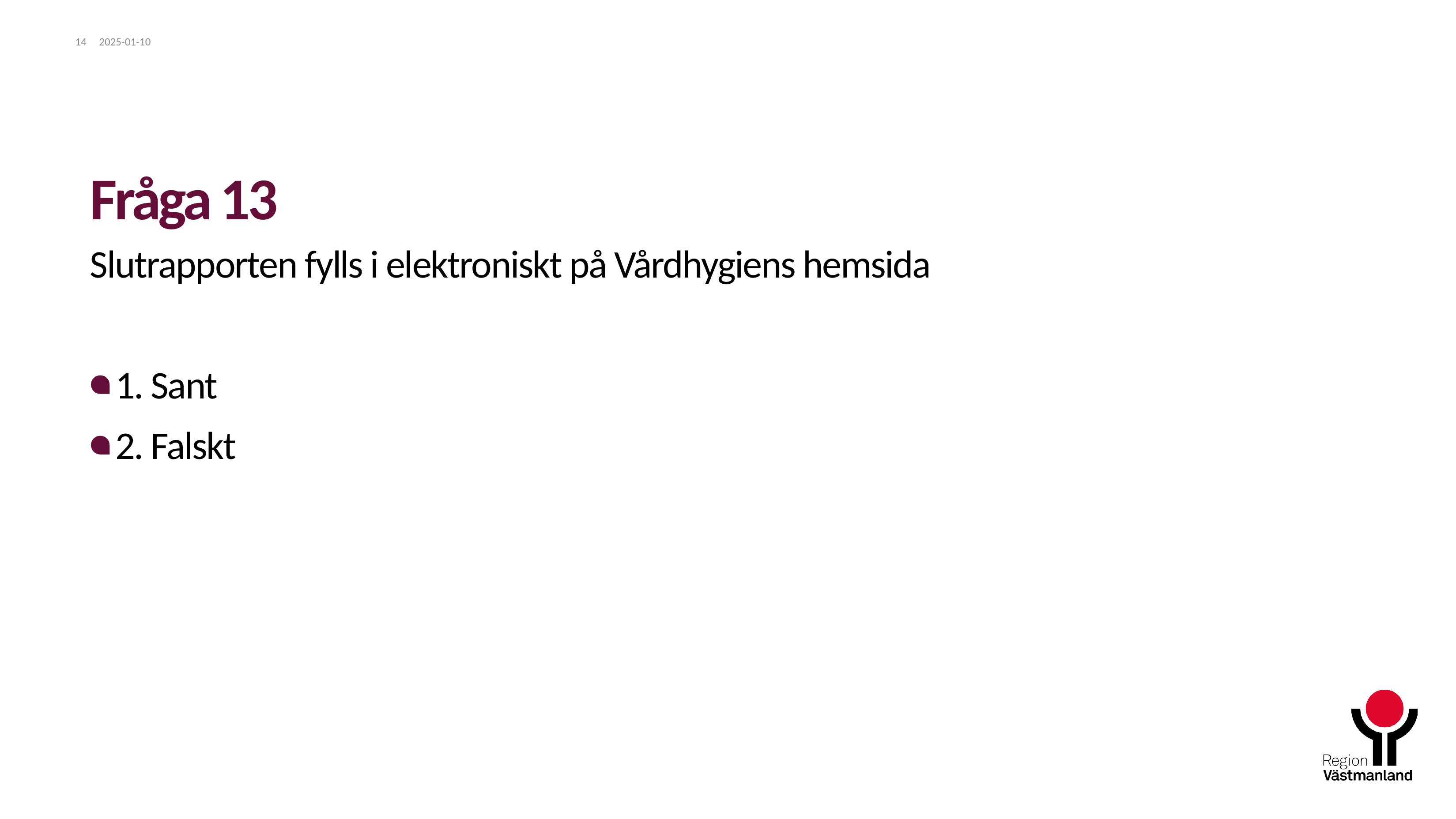

14
2025-01-10
# Fråga 13
Slutrapporten fylls i elektroniskt på Vårdhygiens hemsida

1. Sant
2. Falskt